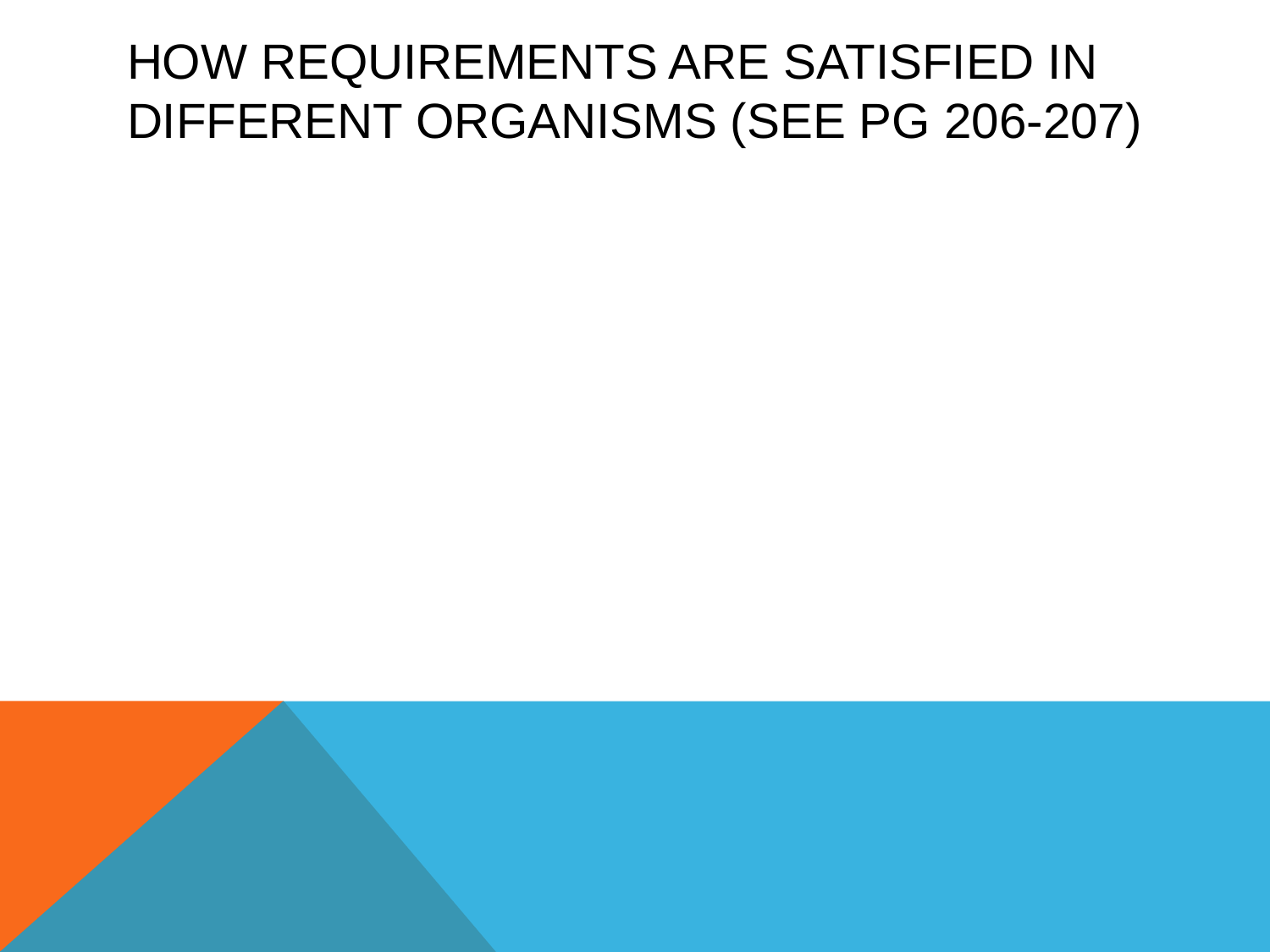

# How requirements are satisfied in different organisms (see pg 206-207)